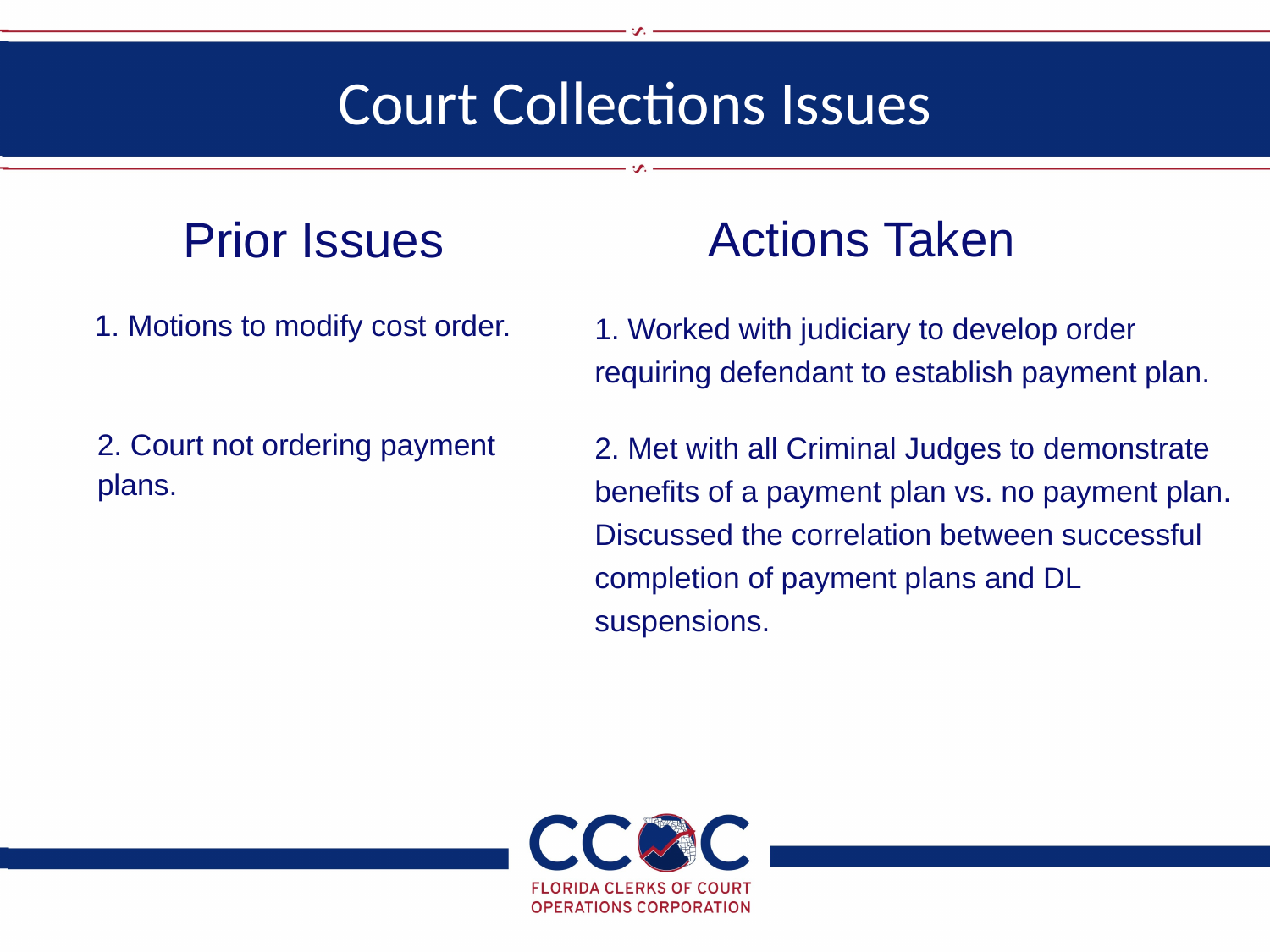

# Court Collections Issues
Prior Issues
Actions Taken
1. Motions to modify cost order.

1. Worked with judiciary to develop order requiring defendant to establish payment plan.

2. Court not ordering payment plans.
2. Met with all Criminal Judges to demonstrate benefits of a payment plan vs. no payment plan. Discussed the correlation between successful completion of payment plans and DL suspensions.